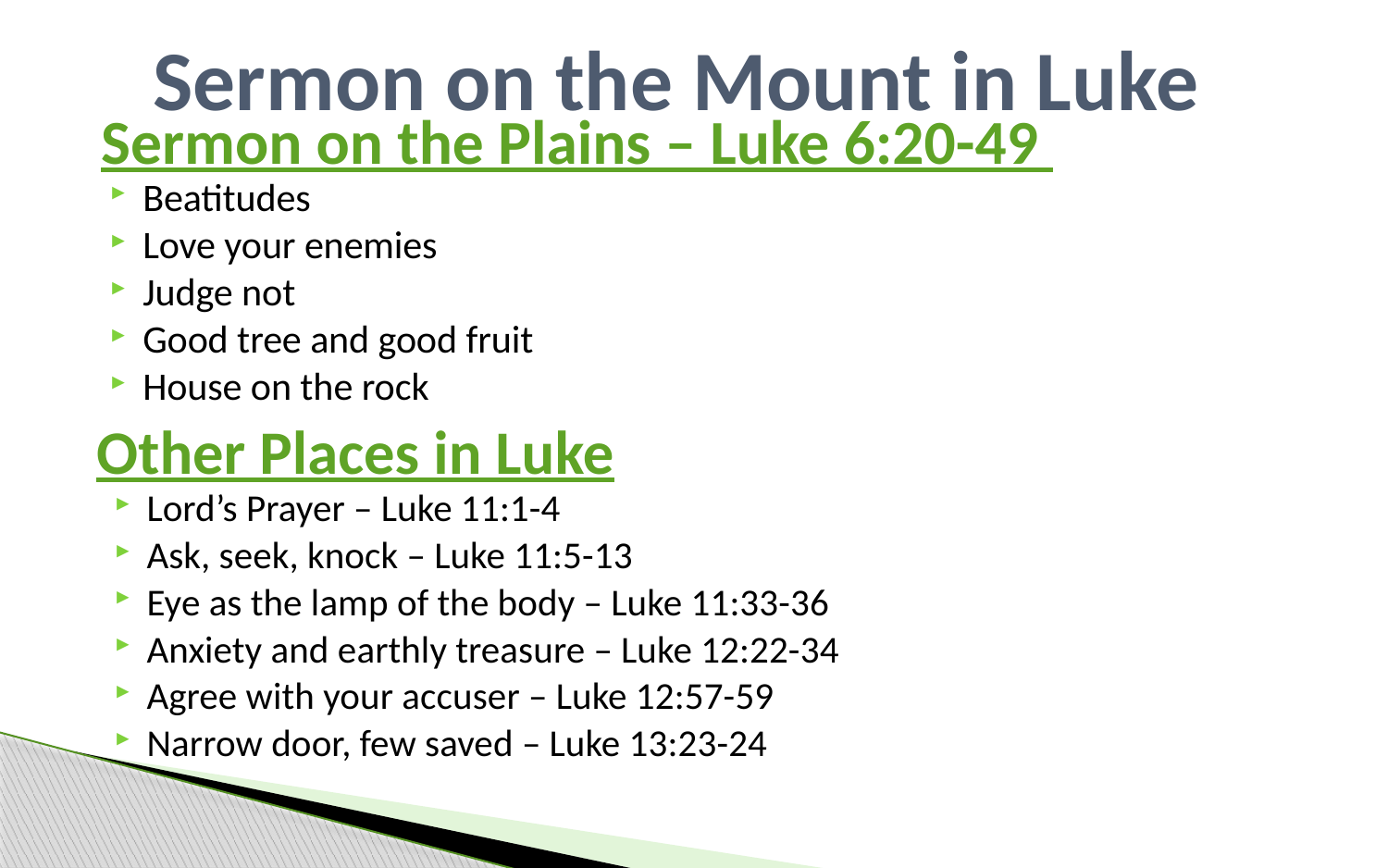

Sermon on the Mount in Luke
Sermon on the Plains – Luke 6:20-49
Beatitudes
Love your enemies
Judge not
Good tree and good fruit
House on the rock

Other Places in Luke
Lord’s Prayer – Luke 11:1-4
Ask, seek, knock – Luke 11:5-13
Eye as the lamp of the body – Luke 11:33-36
Anxiety and earthly treasure – Luke 12:22-34
Agree with your accuser – Luke 12:57-59
Narrow door, few saved – Luke 13:23-24